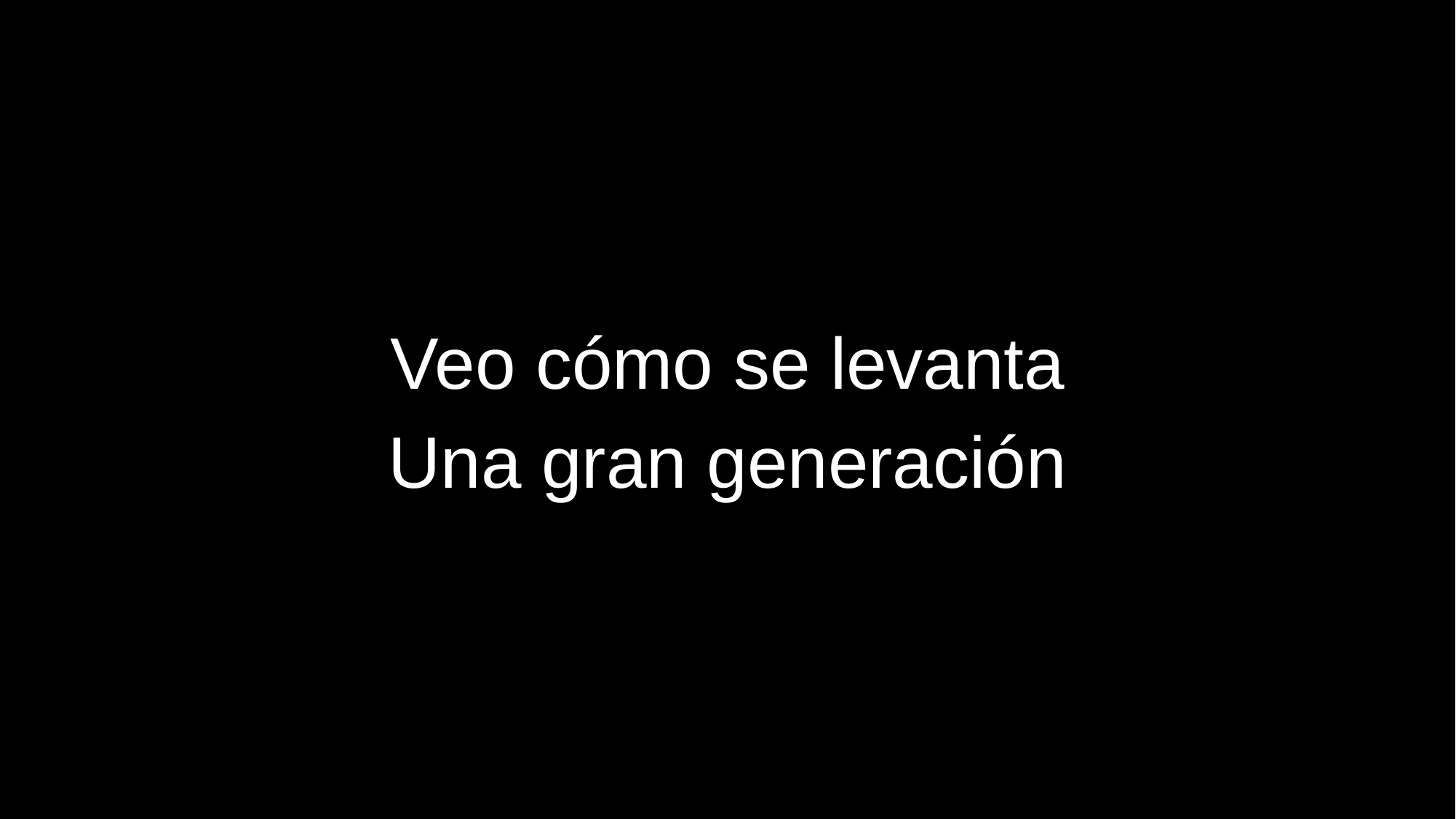

Veo cómo se levanta
Una gran generación